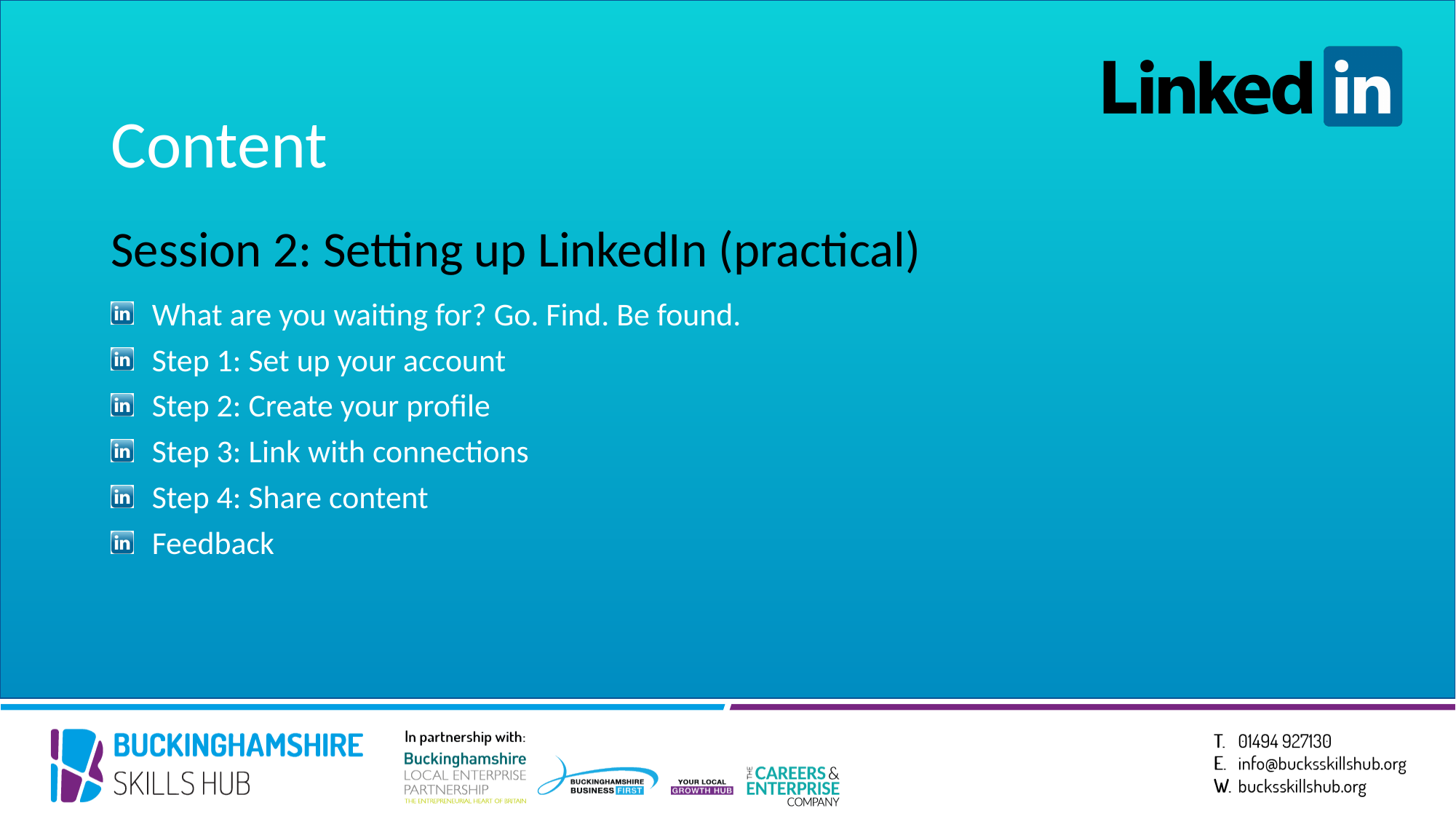

# Content
Session 2: Setting up LinkedIn (practical)
What are you waiting for? Go. Find. Be found.
Step 1: Set up your account
Step 2: Create your profile
Step 3: Link with connections
Step 4: Share content
Feedback